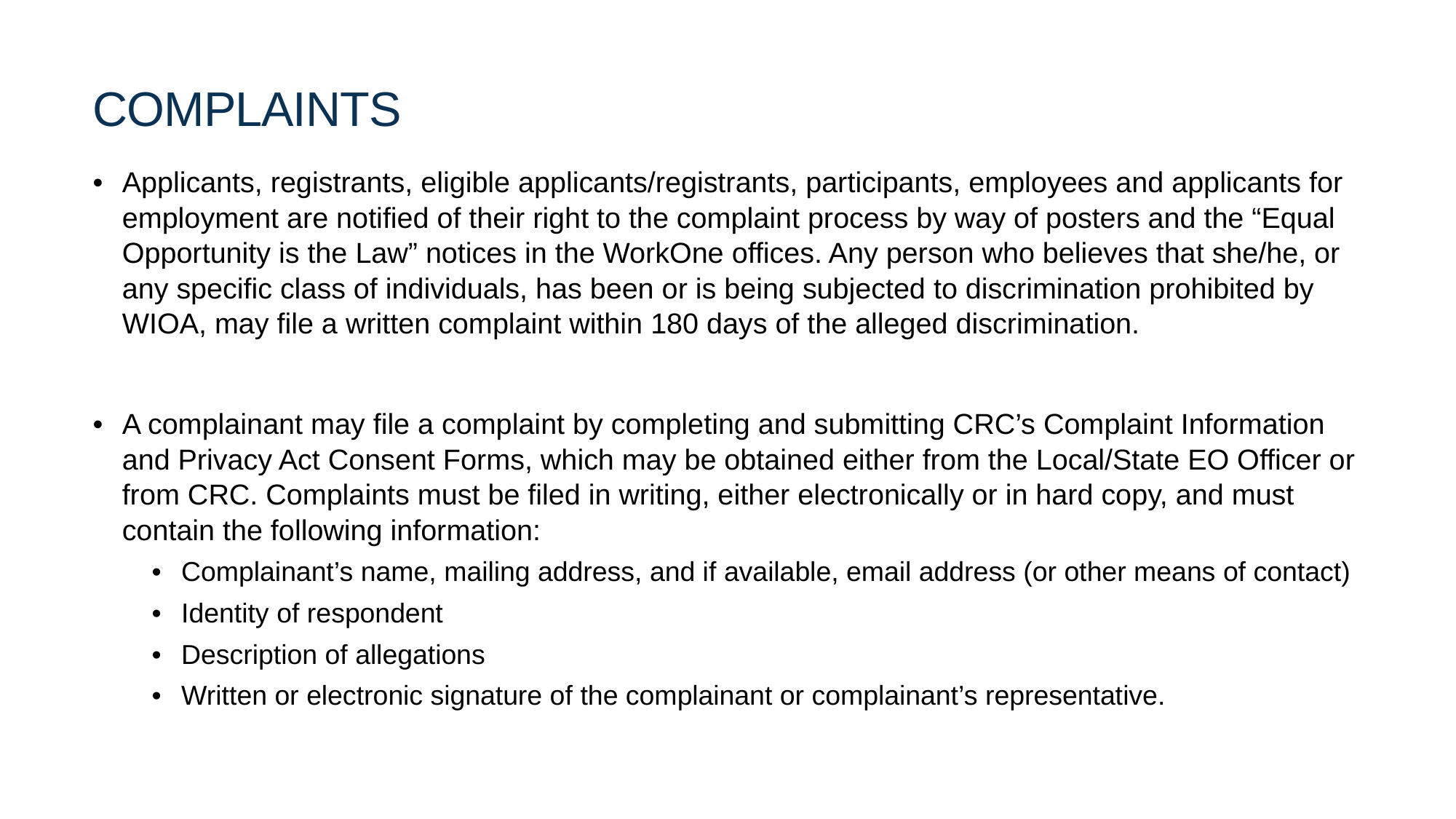

Complaints
Applicants, registrants, eligible applicants/registrants, participants, employees and applicants for employment are notified of their right to the complaint process by way of posters and the “Equal Opportunity is the Law” notices in the WorkOne offices. Any person who believes that she/he, or any specific class of individuals, has been or is being subjected to discrimination prohibited by WIOA, may file a written complaint within 180 days of the alleged discrimination.

A complainant may file a complaint by completing and submitting CRC’s Complaint Information and Privacy Act Consent Forms, which may be obtained either from the Local/State EO Officer or from CRC. Complaints must be filed in writing, either electronically or in hard copy, and must contain the following information:
Complainant’s name, mailing address, and if available, email address (or other means of contact)
Identity of respondent
Description of allegations
Written or electronic signature of the complainant or complainant’s representative.